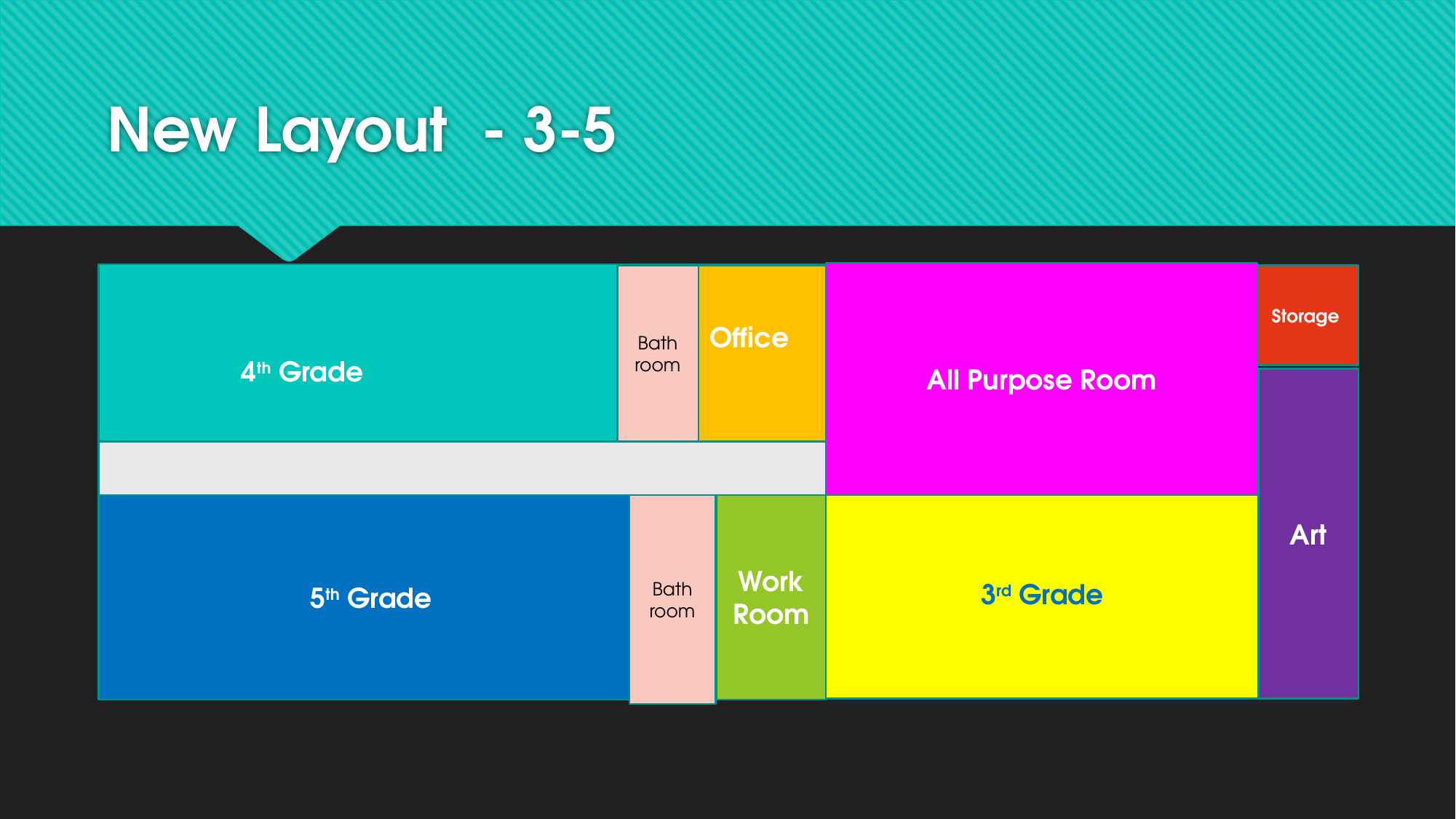

# New Layout  - 3-5
All Purpose Room

Bath
room

Office

Storage

4th Grade
Art

3rd Grade
5th Grade
Bath
room
Work Room